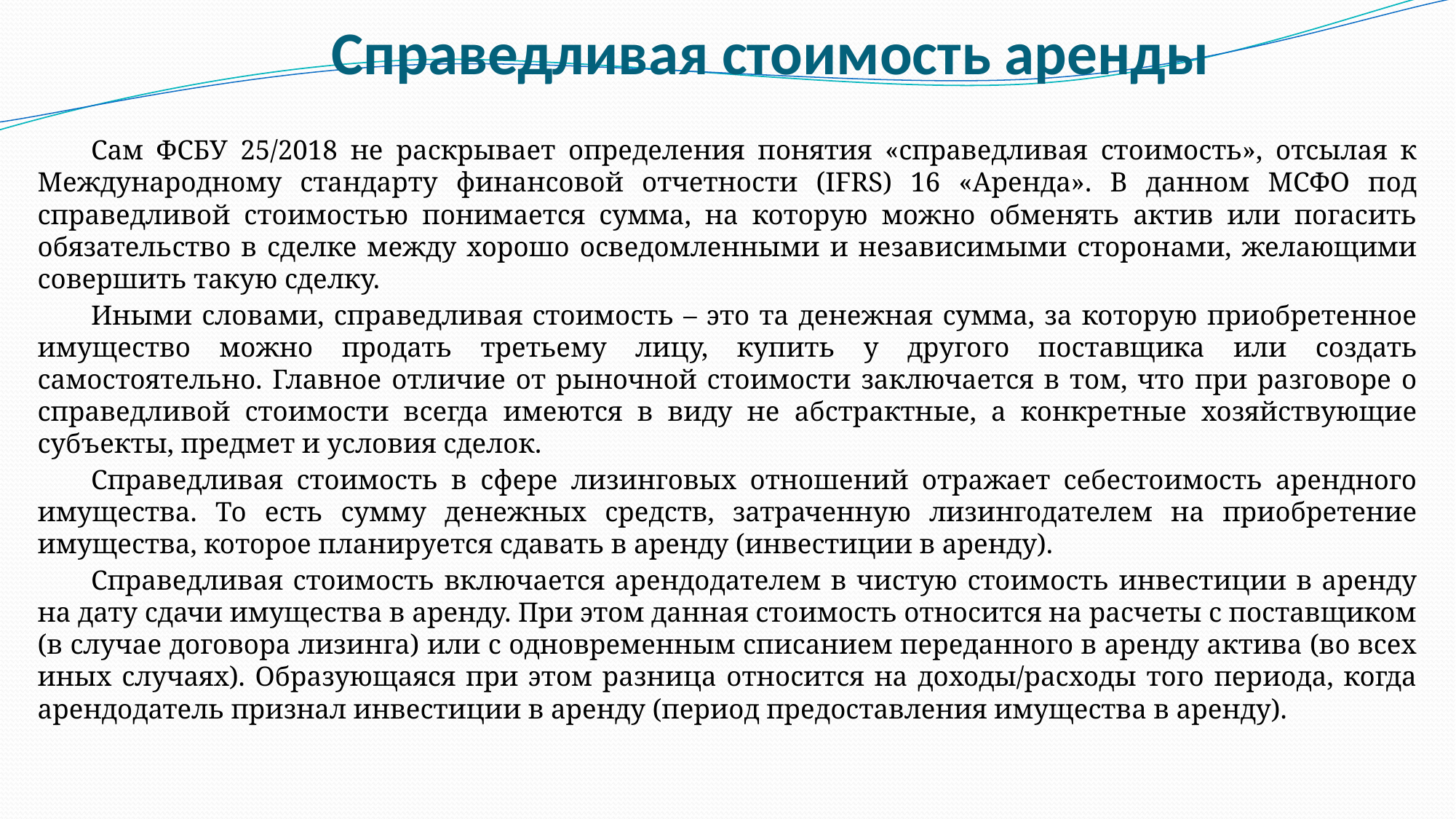

# Справедливая стоимость аренды
	Сам ФСБУ 25/2018 не раскрывает определения понятия «справедливая стоимость», отсылая к Международному стандарту финансовой отчетности (IFRS) 16 «Аренда». В данном МСФО под справедливой стоимостью понимается сумма, на которую можно обменять актив или погасить обязательство в сделке между хорошо осведомленными и независимыми сторонами, желающими совершить такую сделку.
	Иными словами, справедливая стоимость – это та денежная сумма, за которую приобретенное имущество можно продать третьему лицу, купить у другого поставщика или создать самостоятельно. Главное отличие от рыночной стоимости заключается в том, что при разговоре о справедливой стоимости всегда имеются в виду не абстрактные, а конкретные хозяйствующие субъекты, предмет и условия сделок.
	Справедливая стоимость в сфере лизинговых отношений отражает себестоимость арендного имущества. То есть сумму денежных средств, затраченную лизингодателем на приобретение имущества, которое планируется сдавать в аренду (инвестиции в аренду).
	Справедливая стоимость включается арендодателем в чистую стоимость инвестиции в аренду на дату сдачи имущества в аренду. При этом данная стоимость относится на расчеты с поставщиком (в случае договора лизинга) или с одновременным списанием переданного в аренду актива (во всех иных случаях). Образующаяся при этом разница относится на доходы/расходы того периода, когда арендодатель признал инвестиции в аренду (период предоставления имущества в аренду).